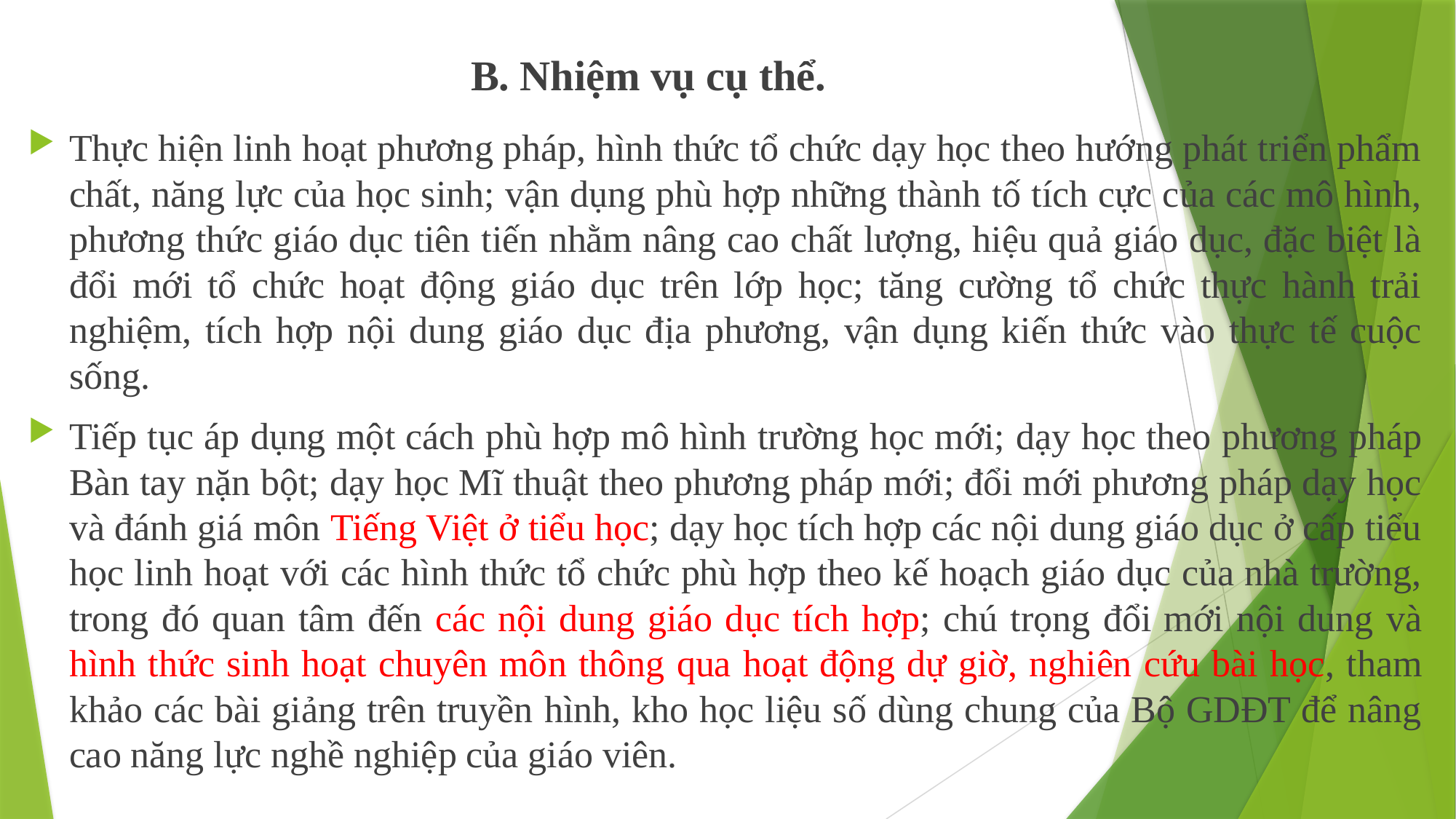

B. Nhiệm vụ cụ thể.
Thực hiện linh hoạt phương pháp, hình thức tổ chức dạy học theo hướng phát triển phẩm chất, năng lực của học sinh; vận dụng phù hợp những thành tố tích cực của các mô hình, phương thức giáo dục tiên tiến nhằm nâng cao chất lượng, hiệu quả giáo dục, đặc biệt là đổi mới tổ chức hoạt động giáo dục trên lớp học; tăng cường tổ chức thực hành trải nghiệm, tích hợp nội dung giáo dục địa phương, vận dụng kiến thức vào thực tế cuộc sống.
Tiếp tục áp dụng một cách phù hợp mô hình trường học mới; dạy học theo phương pháp Bàn tay nặn bột; dạy học Mĩ thuật theo phương pháp mới; đổi mới phương pháp dạy học và đánh giá môn Tiếng Việt ở tiểu học; dạy học tích hợp các nội dung giáo dục ở cấp tiểu học linh hoạt với các hình thức tổ chức phù hợp theo kế hoạch giáo dục của nhà trường, trong đó quan tâm đến các nội dung giáo dục tích hợp; chú trọng đổi mới nội dung và hình thức sinh hoạt chuyên môn thông qua hoạt động dự giờ, nghiên cứu bài học, tham khảo các bài giảng trên truyền hình, kho học liệu số dùng chung của Bộ GDĐT để nâng cao năng lực nghề nghiệp của giáo viên.